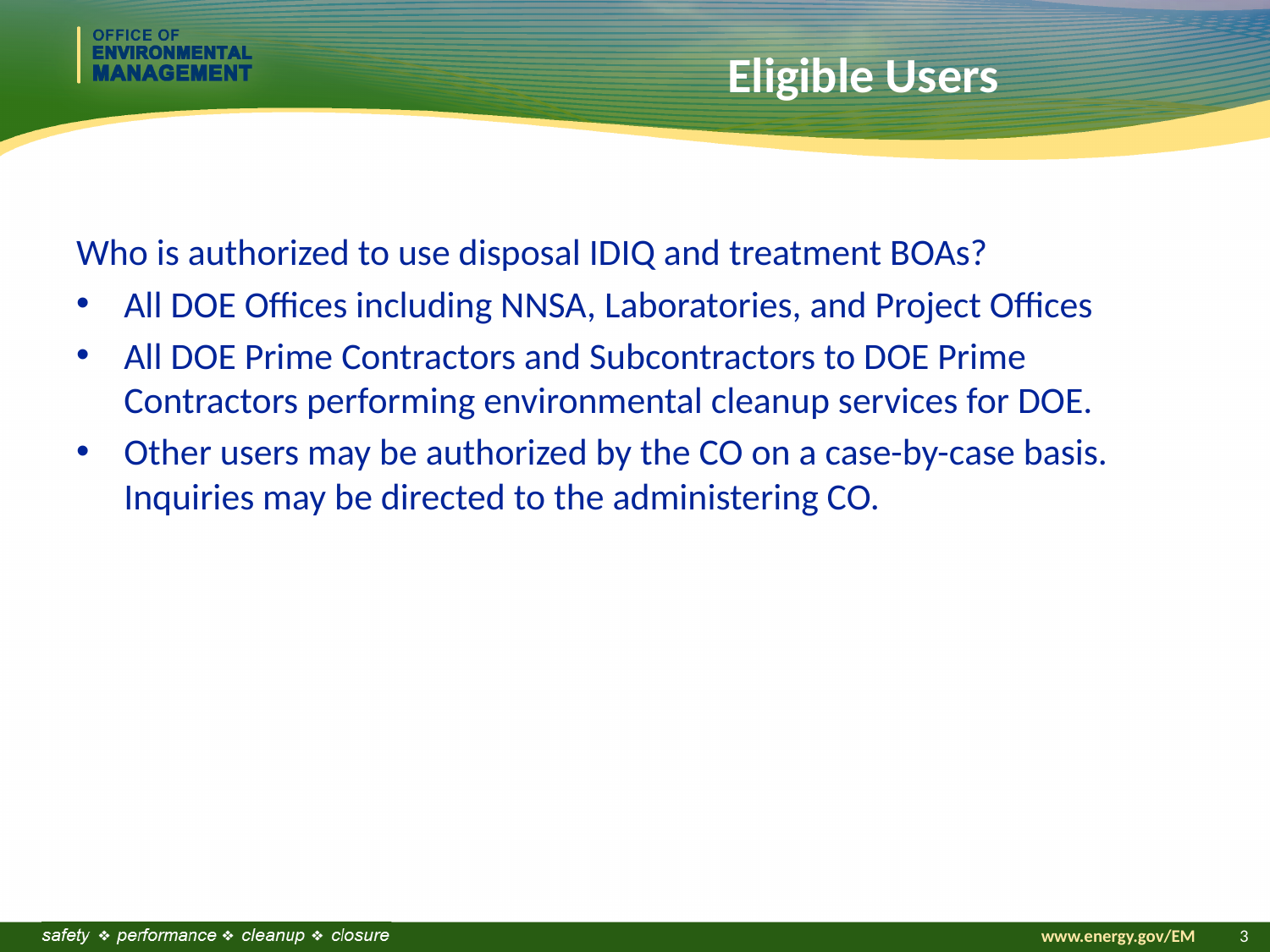

# Eligible Users
Who is authorized to use disposal IDIQ and treatment BOAs?
All DOE Offices including NNSA, Laboratories, and Project Offices
All DOE Prime Contractors and Subcontractors to DOE Prime Contractors performing environmental cleanup services for DOE.
Other users may be authorized by the CO on a case-by-case basis. Inquiries may be directed to the administering CO.